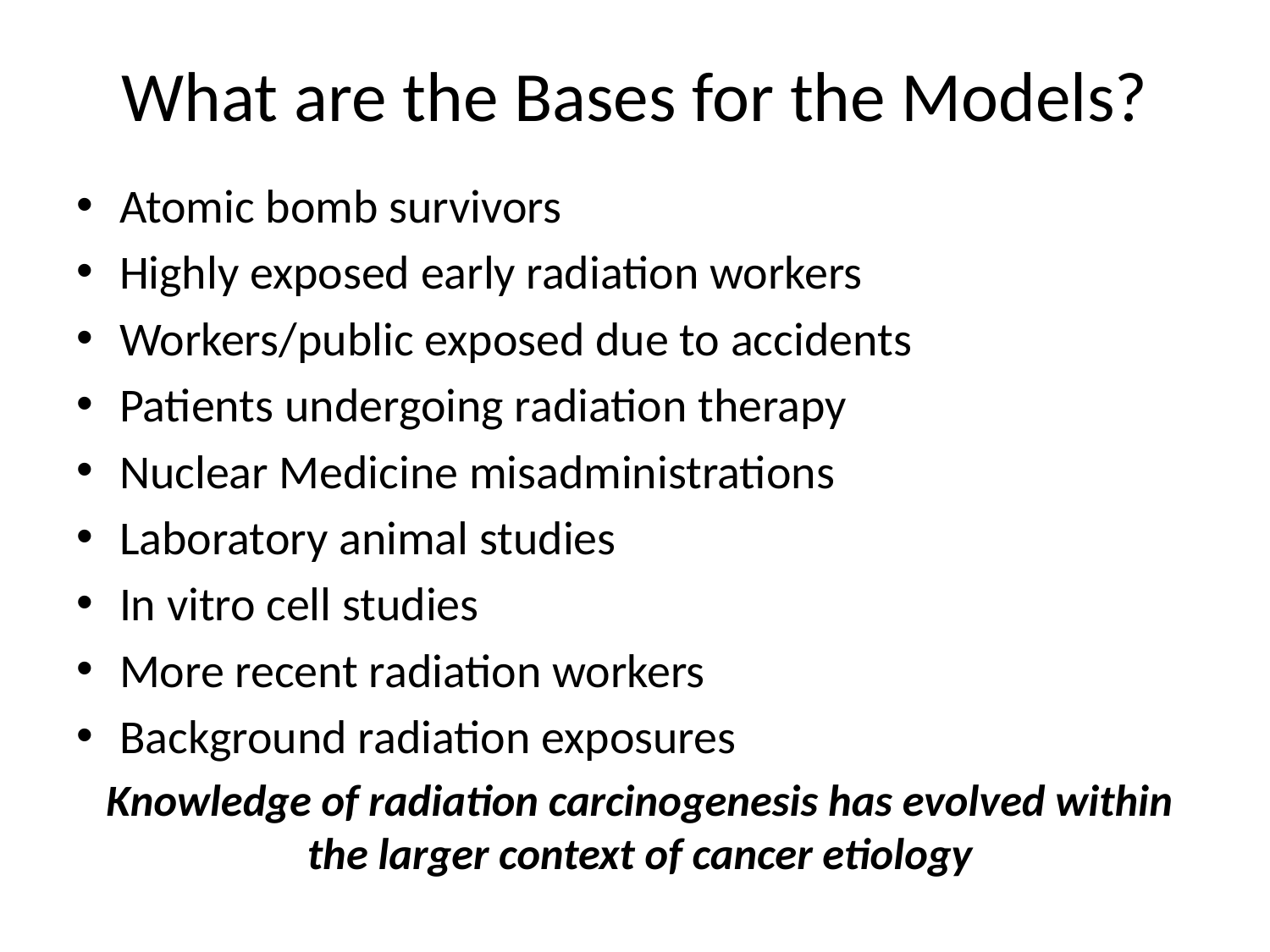

# What are the Bases for the Models?
Atomic bomb survivors
Highly exposed early radiation workers
Workers/public exposed due to accidents
Patients undergoing radiation therapy
Nuclear Medicine misadministrations
Laboratory animal studies
In vitro cell studies
More recent radiation workers
Background radiation exposures
Knowledge of radiation carcinogenesis has evolved within the larger context of cancer etiology